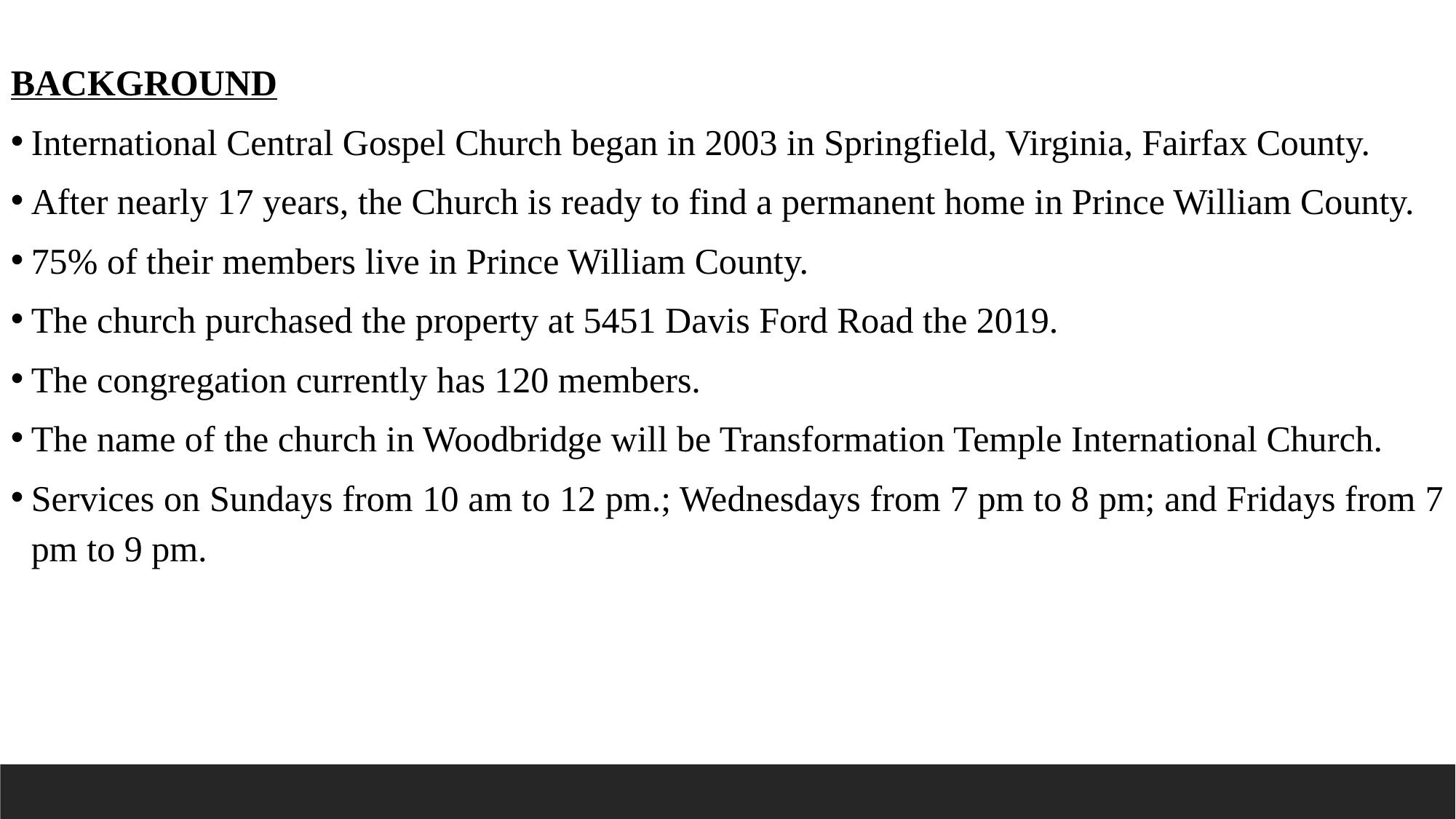

BACKGROUND
International Central Gospel Church began in 2003 in Springfield, Virginia, Fairfax County.
After nearly 17 years, the Church is ready to find a permanent home in Prince William County.
75% of their members live in Prince William County.
The church purchased the property at 5451 Davis Ford Road the 2019.
The congregation currently has 120 members.
The name of the church in Woodbridge will be Transformation Temple International Church.
Services on Sundays from 10 am to 12 pm.; Wednesdays from 7 pm to 8 pm; and Fridays from 7 pm to 9 pm.